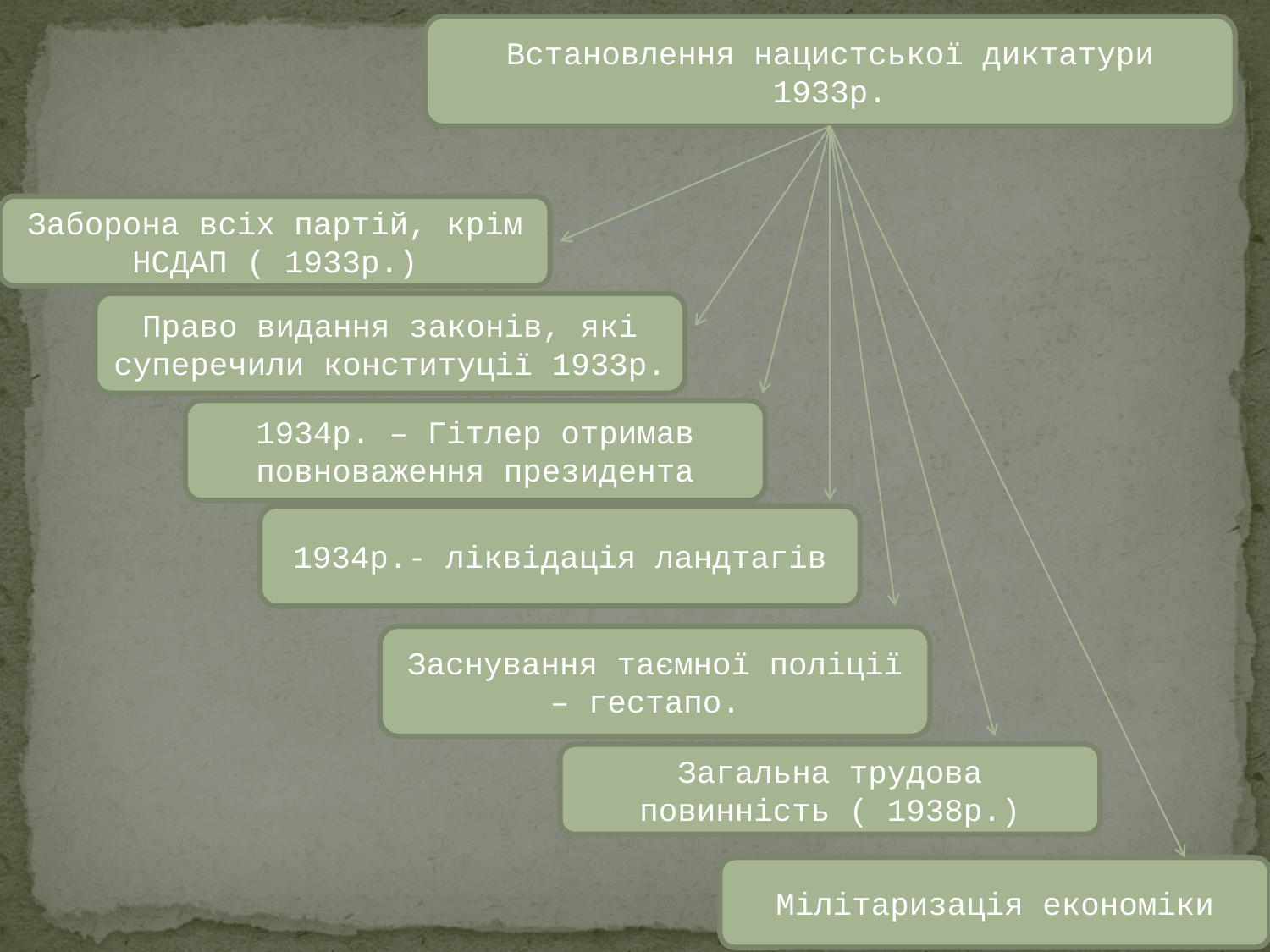

Встановлення нацистської диктатури
1933р.
Заборона всіх партій, крім НСДАП ( 1933р.)
Право видання законів, які суперечили конституції 1933р.
1934р. – Гітлер отримав повноваження президента
1934р.- ліквідація ландтагів
Заснування таємної поліції – гестапо.
Загальна трудова повинність ( 1938р.)
Мілітаризація економіки